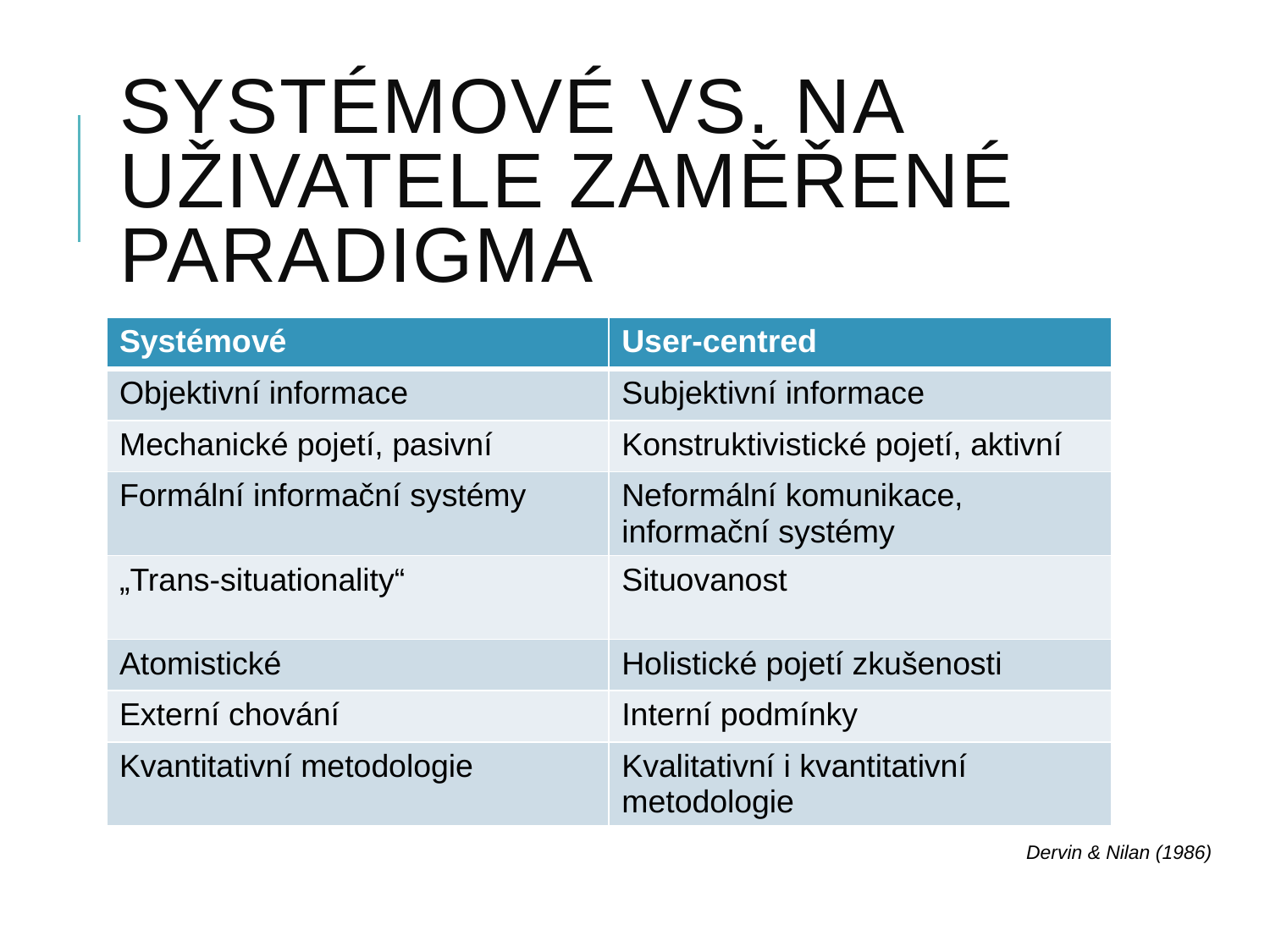

# Systémové vs. Na uživatele zaměřené paradigma
| Systémové | User-centred |
| --- | --- |
| Objektivní informace | Subjektivní informace |
| Mechanické pojetí, pasivní | Konstruktivistické pojetí, aktivní |
| Formální informační systémy | Neformální komunikace, informační systémy |
| „Trans-situationality“ | Situovanost |
| Atomistické | Holistické pojetí zkušenosti |
| Externí chování | Interní podmínky |
| Kvantitativní metodologie | Kvalitativní i kvantitativní metodologie |
Dervin & Nilan (1986)